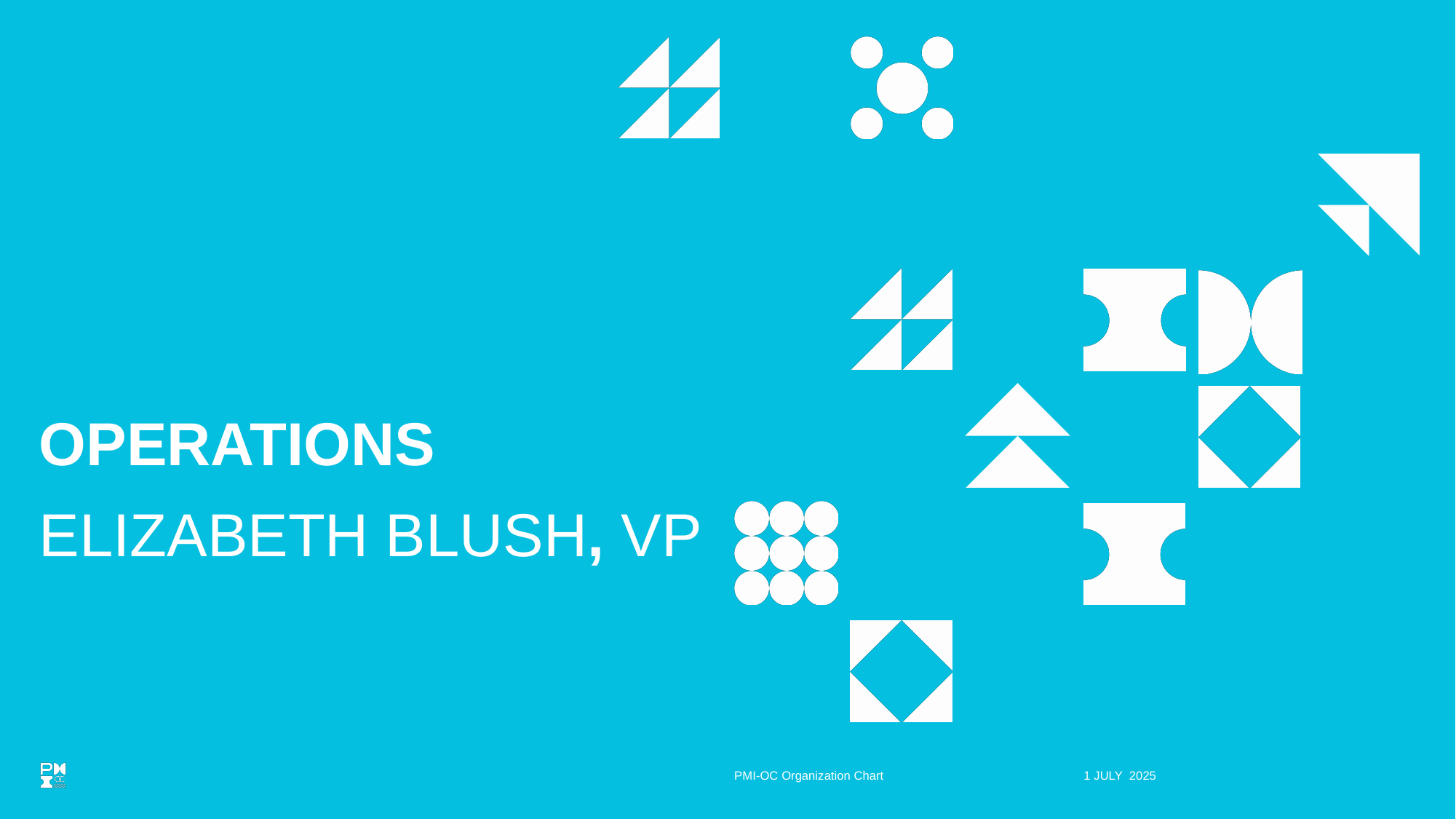

operations
# OPERATIONS ELIZABETH BLUSH, VP
PMI-OC Organization Chart
1 JULY  2025
4